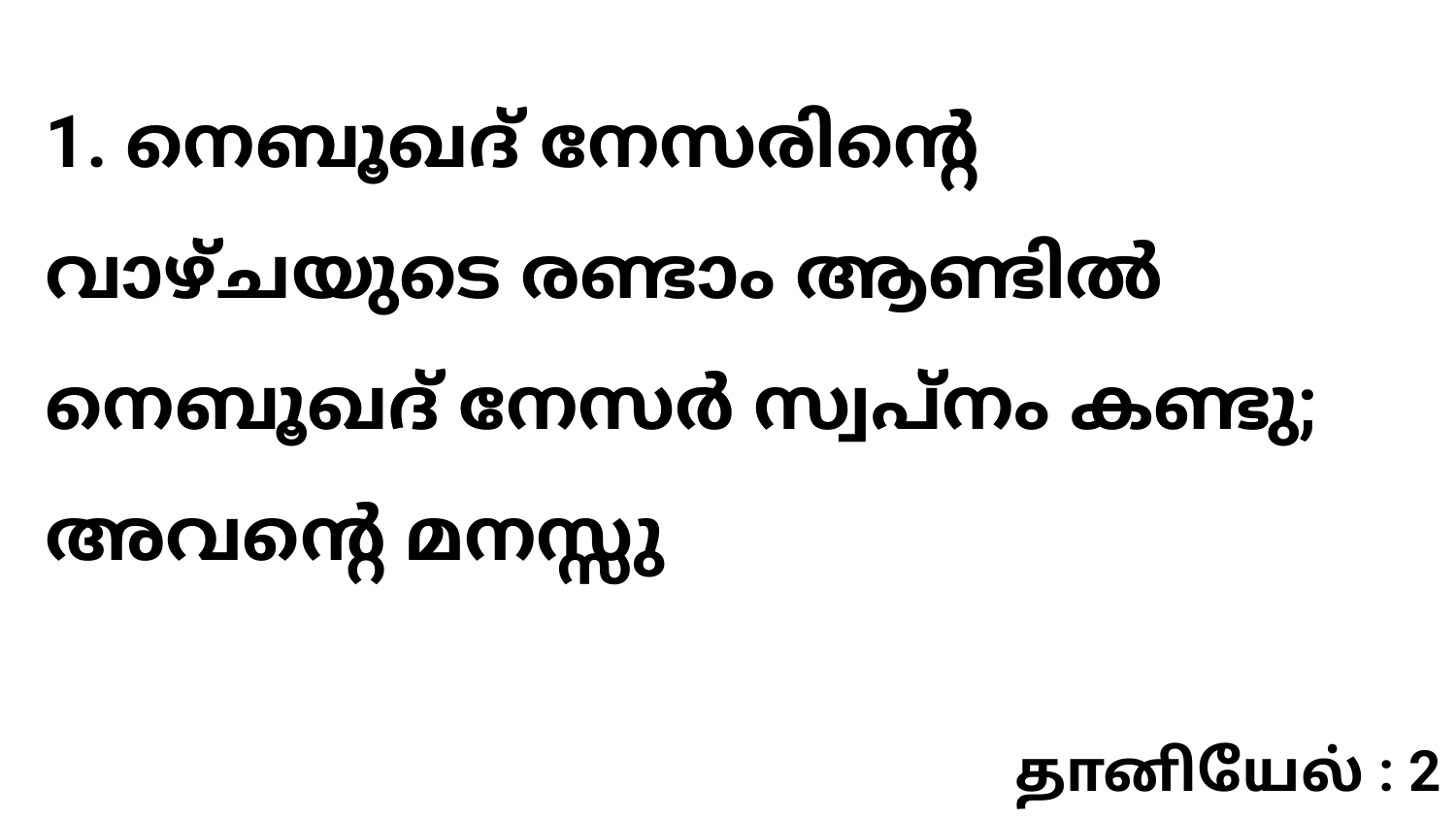

1. നെബൂഖദ് നേസരിന്റെ വാഴ്ചയുടെ രണ്ടാം ആണ്ടിൽ നെബൂഖദ് നേസർ സ്വപ്നം കണ്ടു; അവന്റെ മനസ്സു
தானியேல் : 2